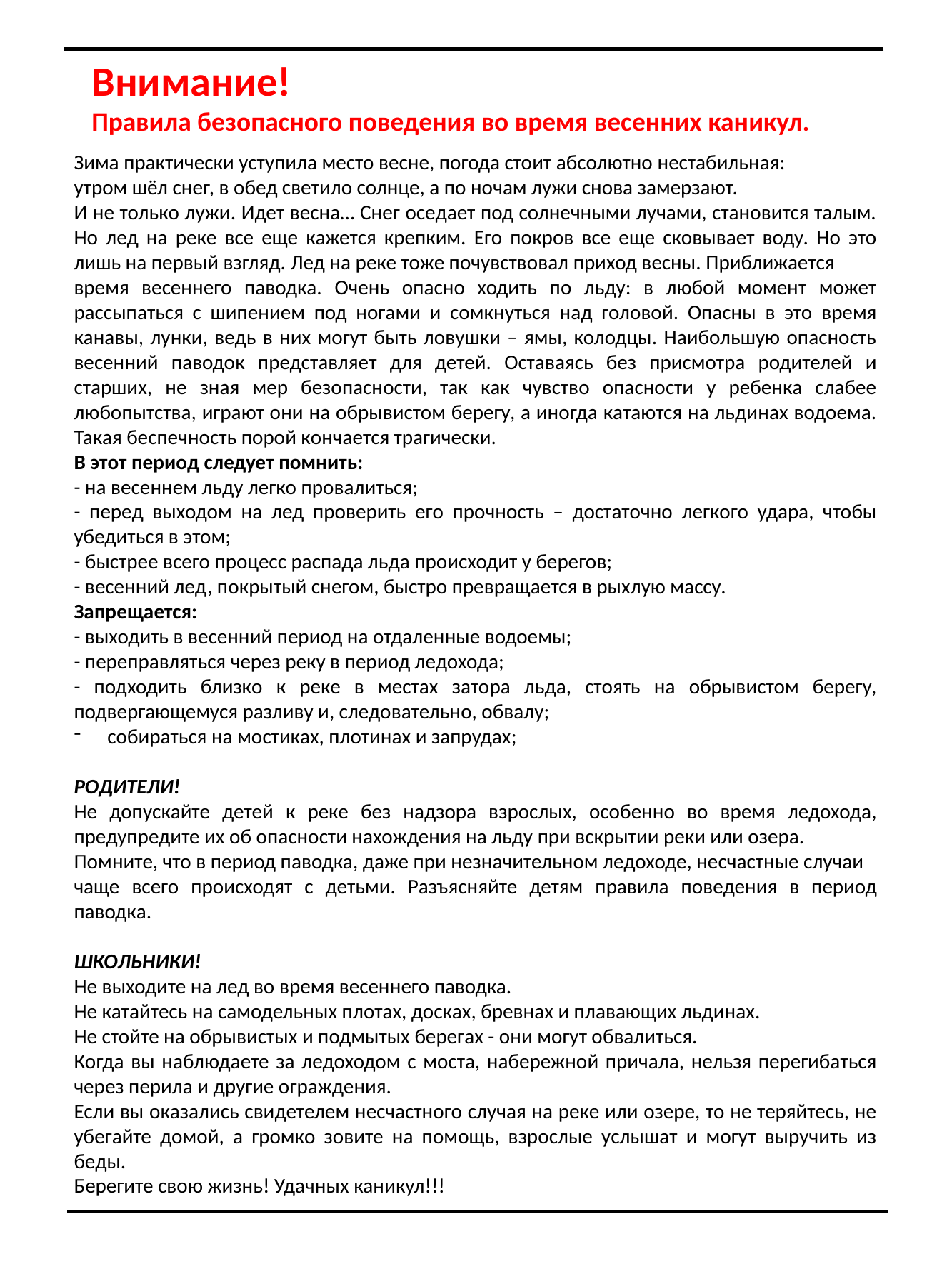

Внимание!
Правила безопасного поведения во время весенних каникул.
Зима практически уступила место весне, погода стоит абсолютно нестабильная:
утром шёл снег, в обед светило солнце, а по ночам лужи снова замерзают.
И не только лужи. Идет весна… Снег оседает под солнечными лучами, становится талым. Но лед на реке все еще кажется крепким. Его покров все еще сковывает воду. Но это лишь на первый взгляд. Лед на реке тоже почувствовал приход весны. Приближается
время весеннего паводка. Очень опасно ходить по льду: в любой момент может рассыпаться с шипением под ногами и сомкнуться над головой. Опасны в это время канавы, лунки, ведь в них могут быть ловушки – ямы, колодцы. Наибольшую опасность весенний паводок представляет для детей. Оставаясь без присмотра родителей и старших, не зная мер безопасности, так как чувство опасности у ребенка слабее любопытства, играют они на обрывистом берегу, а иногда катаются на льдинах водоема. Такая беспечность порой кончается трагически.
В этот период следует помнить:
- на весеннем льду легко провалиться;
- перед выходом на лед проверить его прочность – достаточно легкого удара, чтобы убедиться в этом;
- быстрее всего процесс распада льда происходит у берегов;
- весенний лед, покрытый снегом, быстро превращается в рыхлую массу.
Запрещается:
- выходить в весенний период на отдаленные водоемы;
- переправляться через реку в период ледохода;
- подходить близко к реке в местах затора льда, стоять на обрывистом берегу, подвергающемуся разливу и, следовательно, обвалу;
собираться на мостиках, плотинах и запрудах;

РОДИТЕЛИ!
Не допускайте детей к реке без надзора взрослых, особенно во время ледохода, предупредите их об опасности нахождения на льду при вскрытии реки или озера.
Помните, что в период паводка, даже при незначительном ледоходе, несчастные случаи
чаще всего происходят с детьми. Разъясняйте детям правила поведения в период паводка.

ШКОЛЬНИКИ!
Не выходите на лед во время весеннего паводка.
Не катайтесь на самодельных плотах, досках, бревнах и плавающих льдинах.
Не стойте на обрывистых и подмытых берегах - они могут обвалиться.
Когда вы наблюдаете за ледоходом с моста, набережной причала, нельзя перегибаться через перила и другие ограждения.
Если вы оказались свидетелем несчастного случая на реке или озере, то не теряйтесь, не убегайте домой, а громко зовите на помощь, взрослые услышат и могут выручить из беды.
Берегите свою жизнь! Удачных каникул!!!